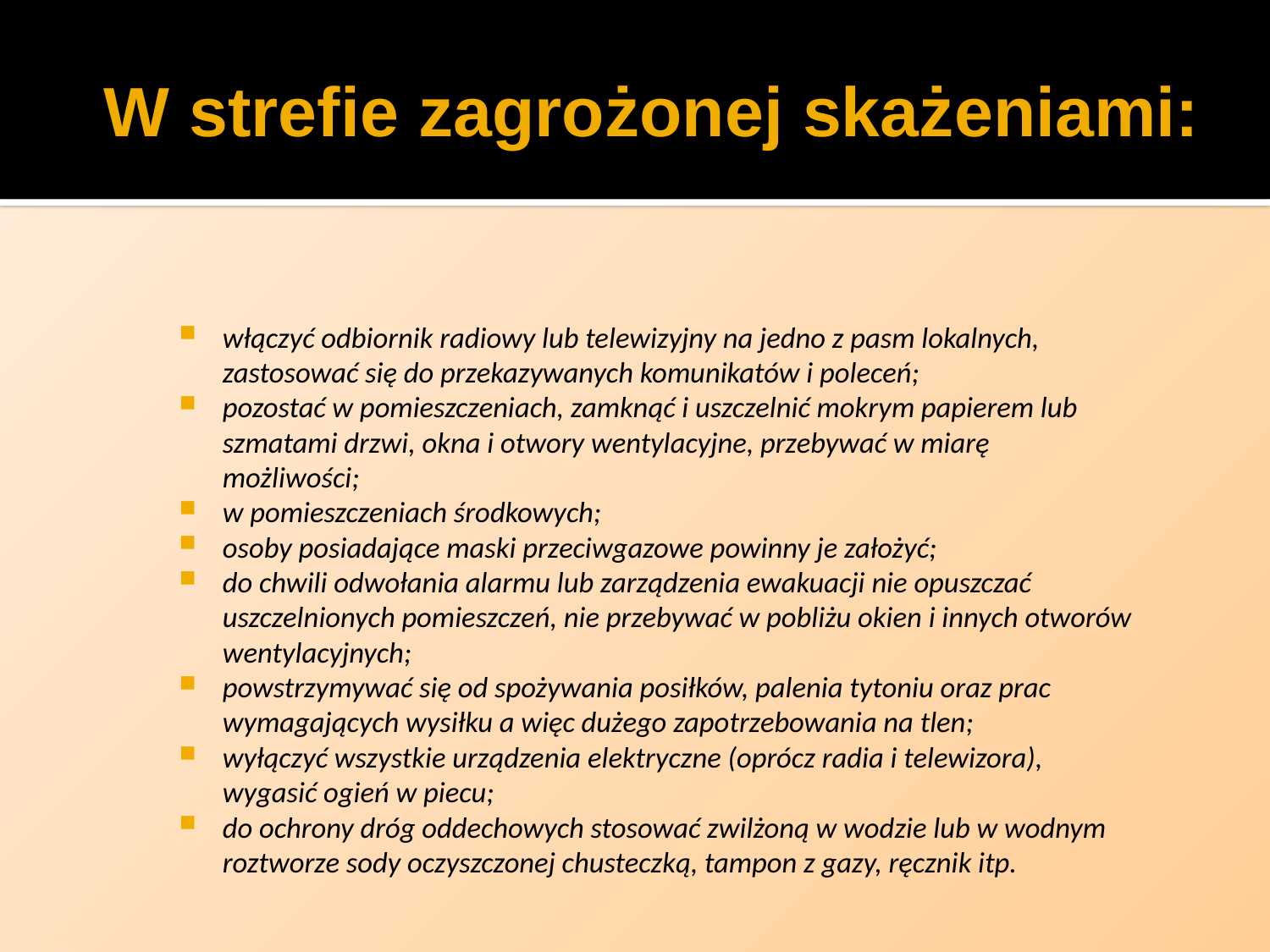

# W strefie zagrożonej skażeniami:
włączyć odbiornik radiowy lub telewizyjny na jedno z pasm lokalnych, zastosować się do przekazywanych komunikatów i poleceń;
pozostać w pomieszczeniach, zamknąć i uszczelnić mokrym papierem lub szmatami drzwi, okna i otwory wentylacyjne, przebywać w miarę możliwości;
w pomieszczeniach środkowych;
osoby posiadające maski przeciwgazowe powinny je założyć;
do chwili odwołania alarmu lub zarządzenia ewakuacji nie opuszczać uszczelnionych pomieszczeń, nie przebywać w pobliżu okien i innych otworów wentylacyjnych;
powstrzymywać się od spożywania posiłków, palenia tytoniu oraz prac wymagających wysiłku a więc dużego zapotrzebowania na tlen;
wyłączyć wszystkie urządzenia elektryczne (oprócz radia i telewizora), wygasić ogień w piecu;
do ochrony dróg oddechowych stosować zwilżoną w wodzie lub w wodnym roztworze sody oczyszczonej chusteczką, tampon z gazy, ręcznik itp.